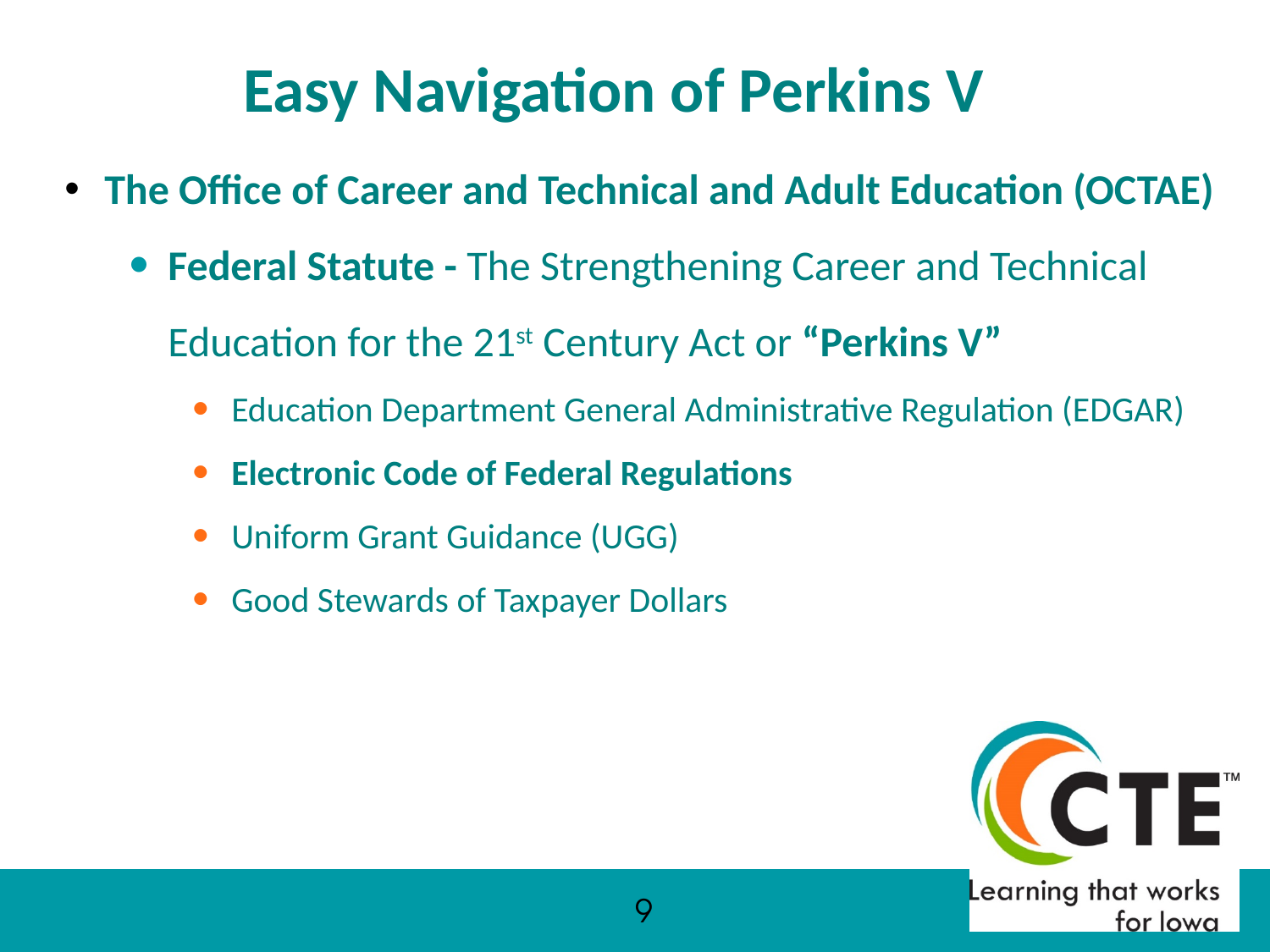

# Easy Navigation of Perkins V
The Office of Career and Technical and Adult Education (OCTAE)
Federal Statute - The Strengthening Career and Technical Education for the 21st Century Act or “Perkins V”
Education Department General Administrative Regulation (EDGAR)
Electronic Code of Federal Regulations
Uniform Grant Guidance (UGG)
Good Stewards of Taxpayer Dollars
9